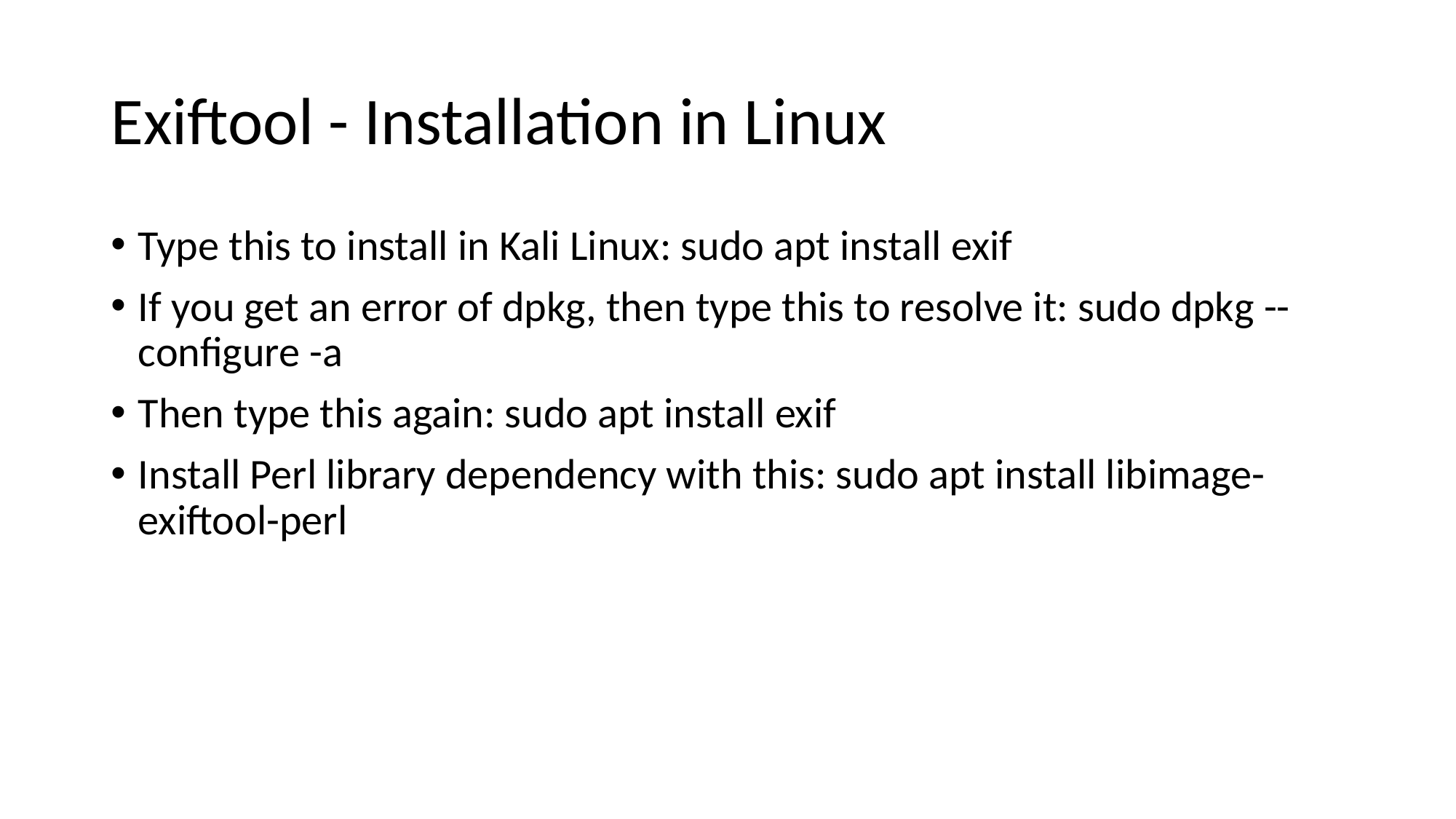

# Exiftool - Installation in Linux
Type this to install in Kali Linux: sudo apt install exif
If you get an error of dpkg, then type this to resolve it: sudo dpkg --configure -a
Then type this again: sudo apt install exif
Install Perl library dependency with this: sudo apt install libimage-exiftool-perl